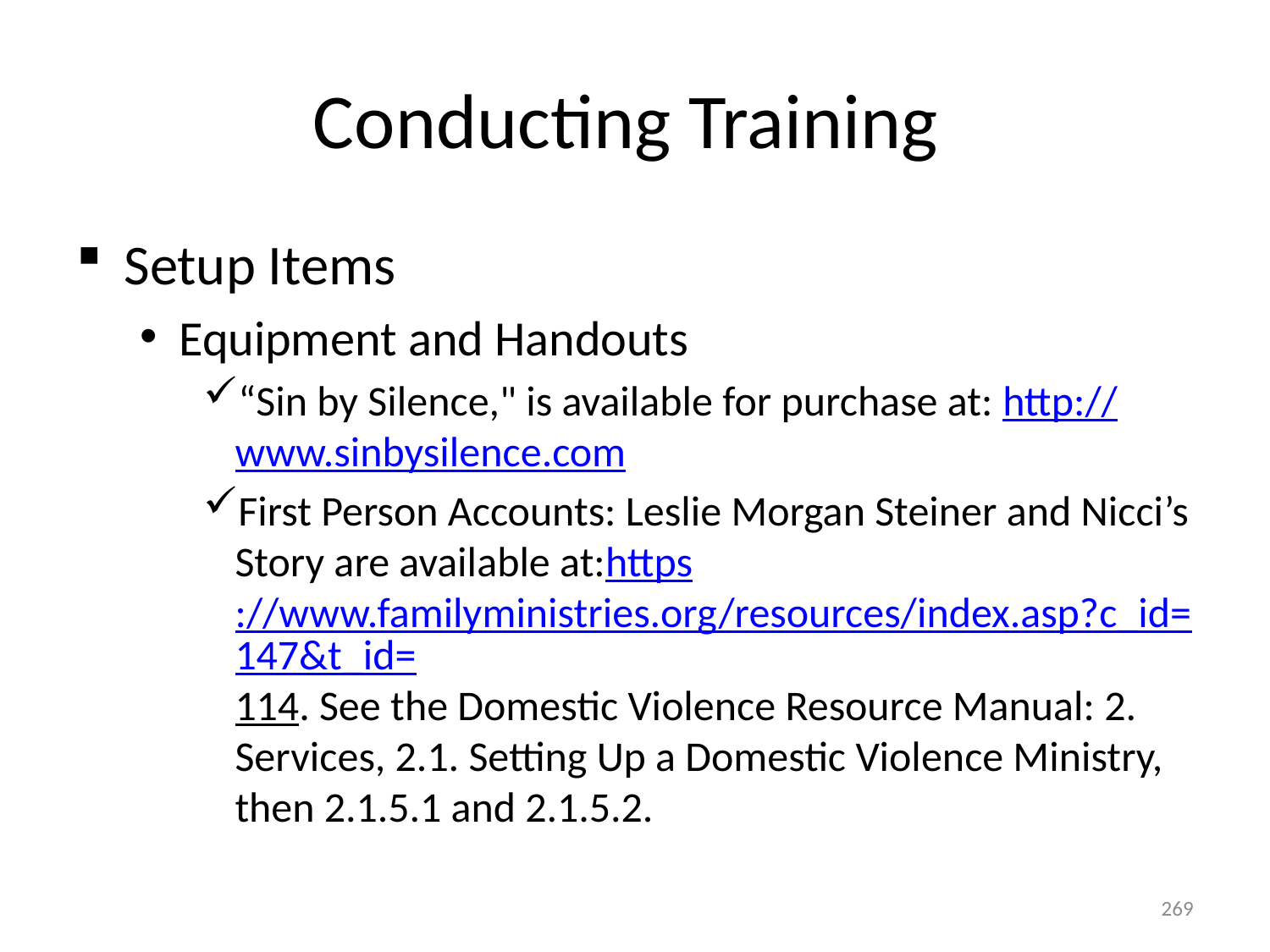

# Conducting Training
Setup Items
Equipment and Handouts
“Sin by Silence," is available for purchase at: http://www.sinbysilence.com
First Person Accounts: Leslie Morgan Steiner and Nicci’s Story are available at:https://www.familyministries.org/resources/index.asp?c_id=147&t_id=114. See the Domestic Violence Resource Manual: 2. Services, 2.1. Setting Up a Domestic Violence Ministry, then 2.1.5.1 and 2.1.5.2.

269